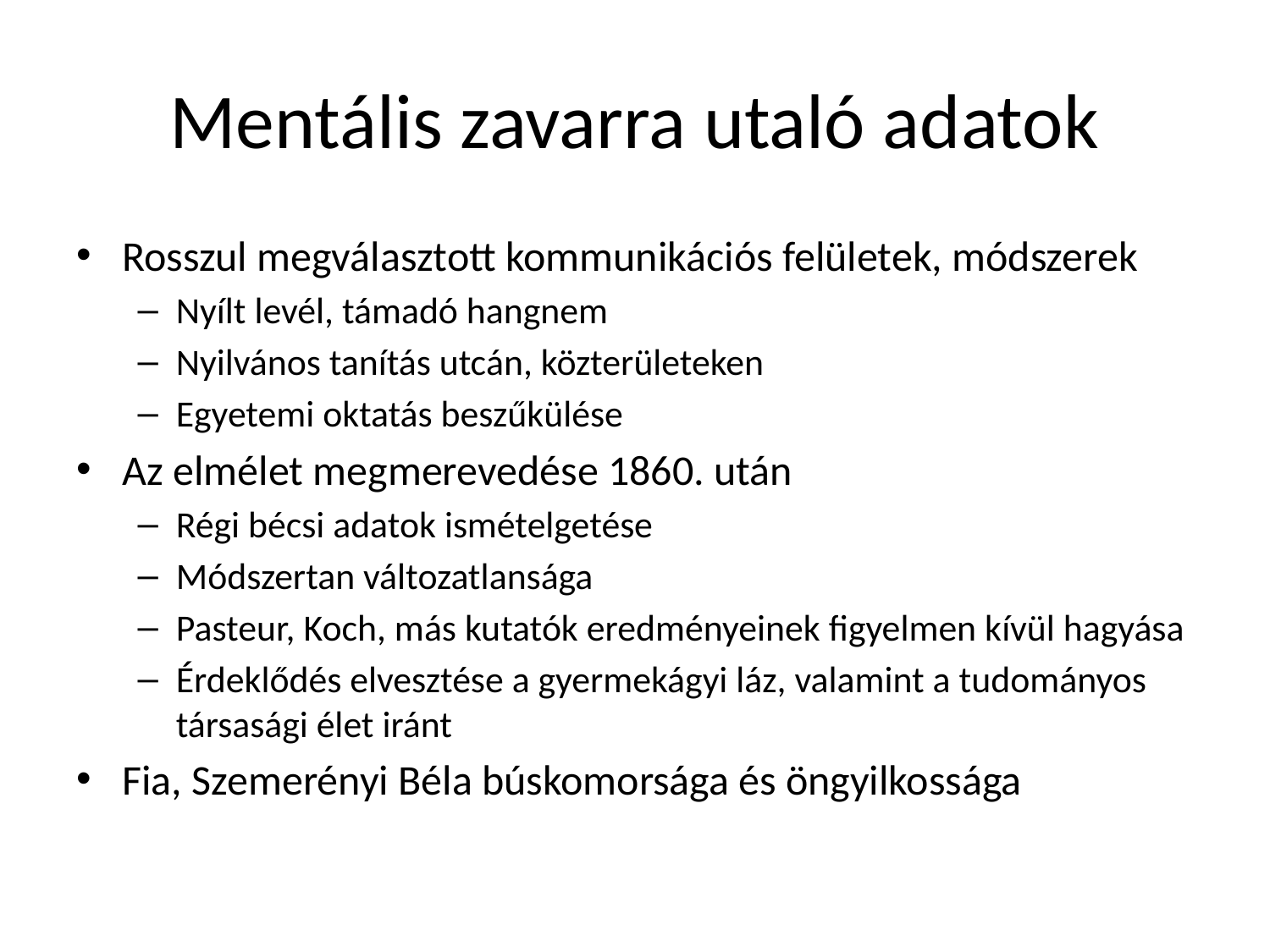

# Mentális zavarra utaló adatok
Rosszul megválasztott kommunikációs felületek, módszerek
Nyílt levél, támadó hangnem
Nyilvános tanítás utcán, közterületeken
Egyetemi oktatás beszűkülése
Az elmélet megmerevedése 1860. után
Régi bécsi adatok ismételgetése
Módszertan változatlansága
Pasteur, Koch, más kutatók eredményeinek figyelmen kívül hagyása
Érdeklődés elvesztése a gyermekágyi láz, valamint a tudományos társasági élet iránt
Fia, Szemerényi Béla búskomorsága és öngyilkossága